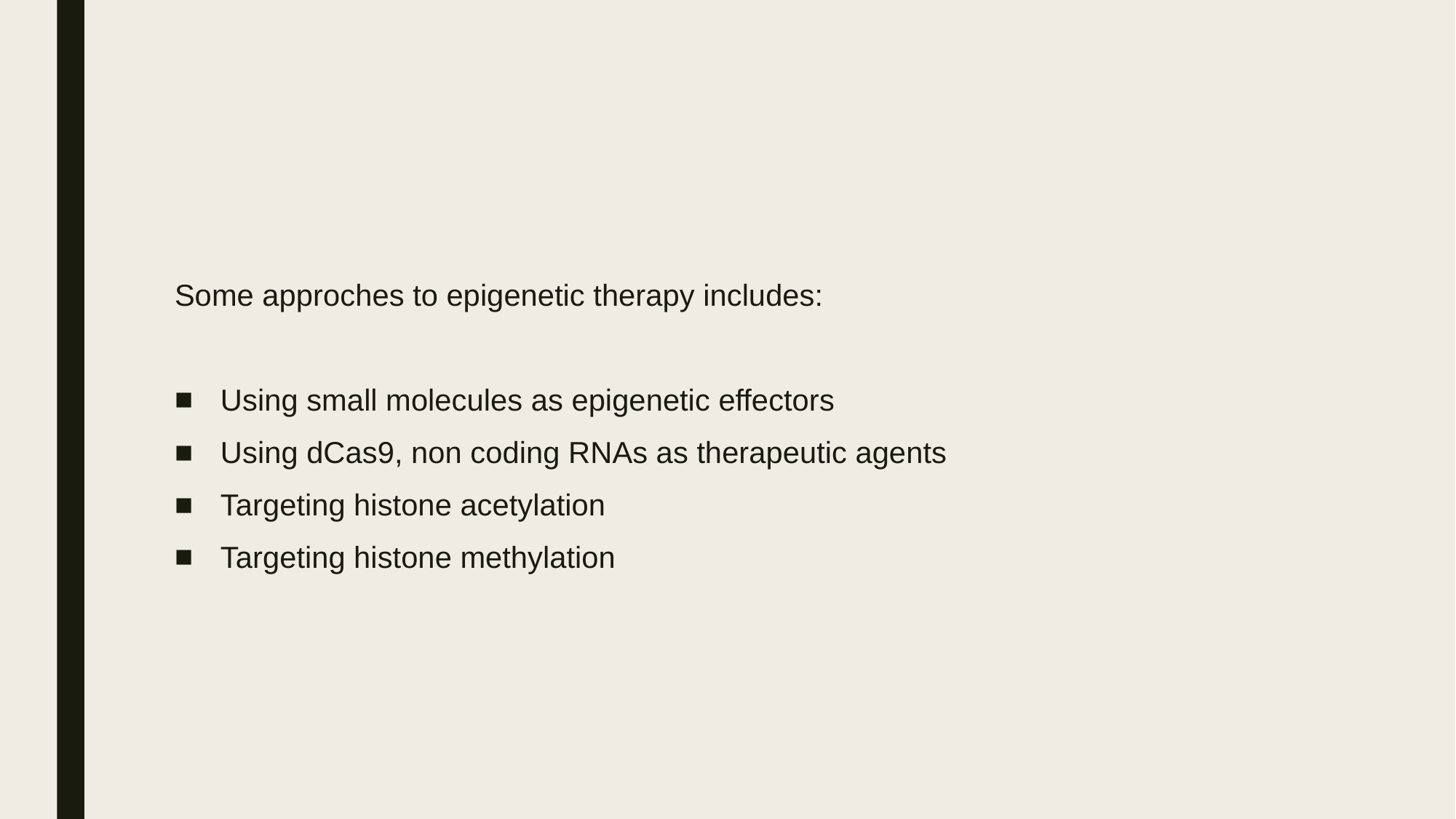

Some approches to epigenetic therapy includes:

Using small molecules as epigenetic effectors
Using dCas9, non coding RNAs as therapeutic agents
Targeting histone acetylation
Targeting histone methylation